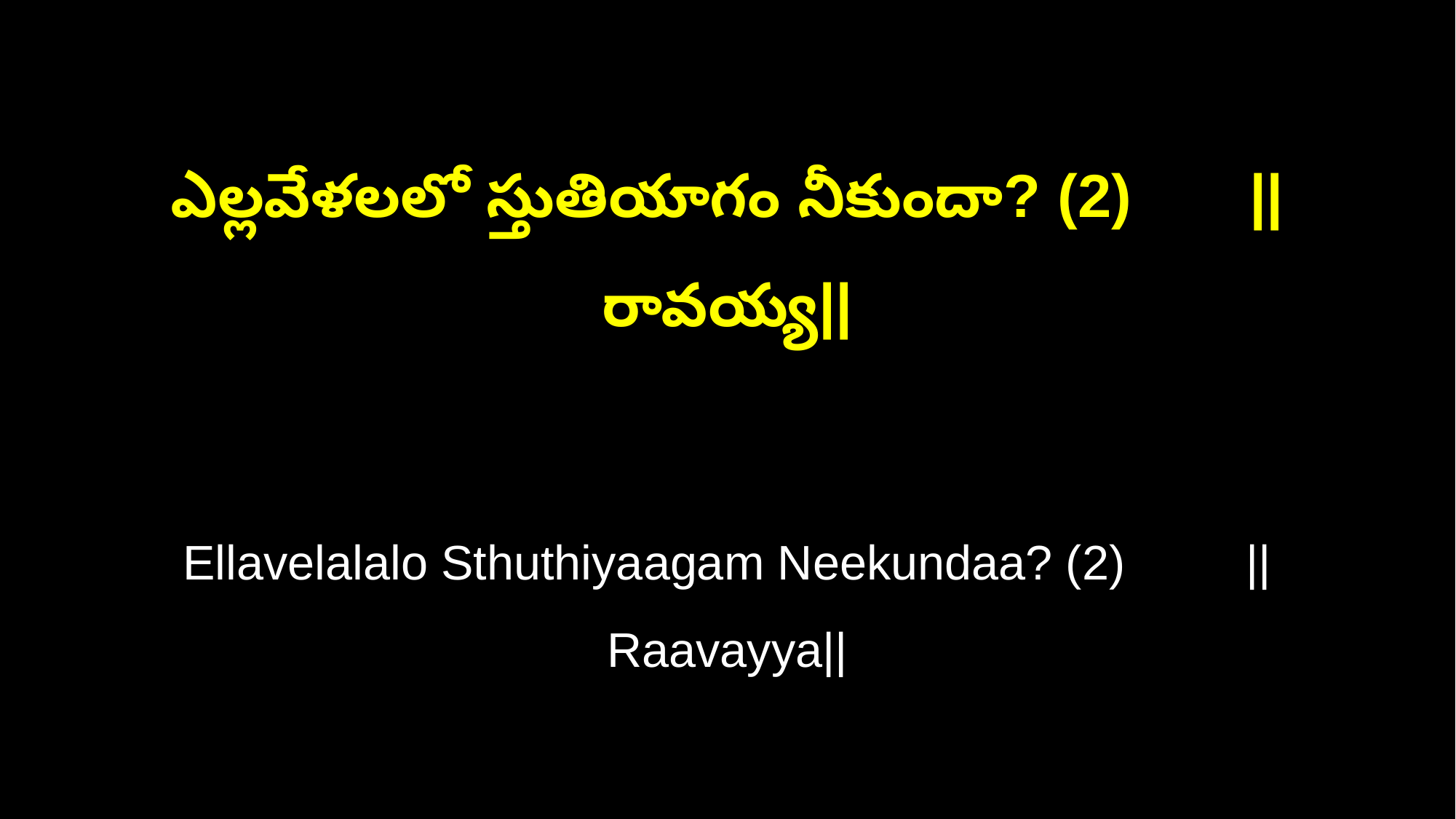

ఎల్లవేళలలో స్తుతియాగం నీకుందా? (2)       ||రావయ్య||
Ellavelalalo Sthuthiyaagam Neekundaa? (2)         ||Raavayya||